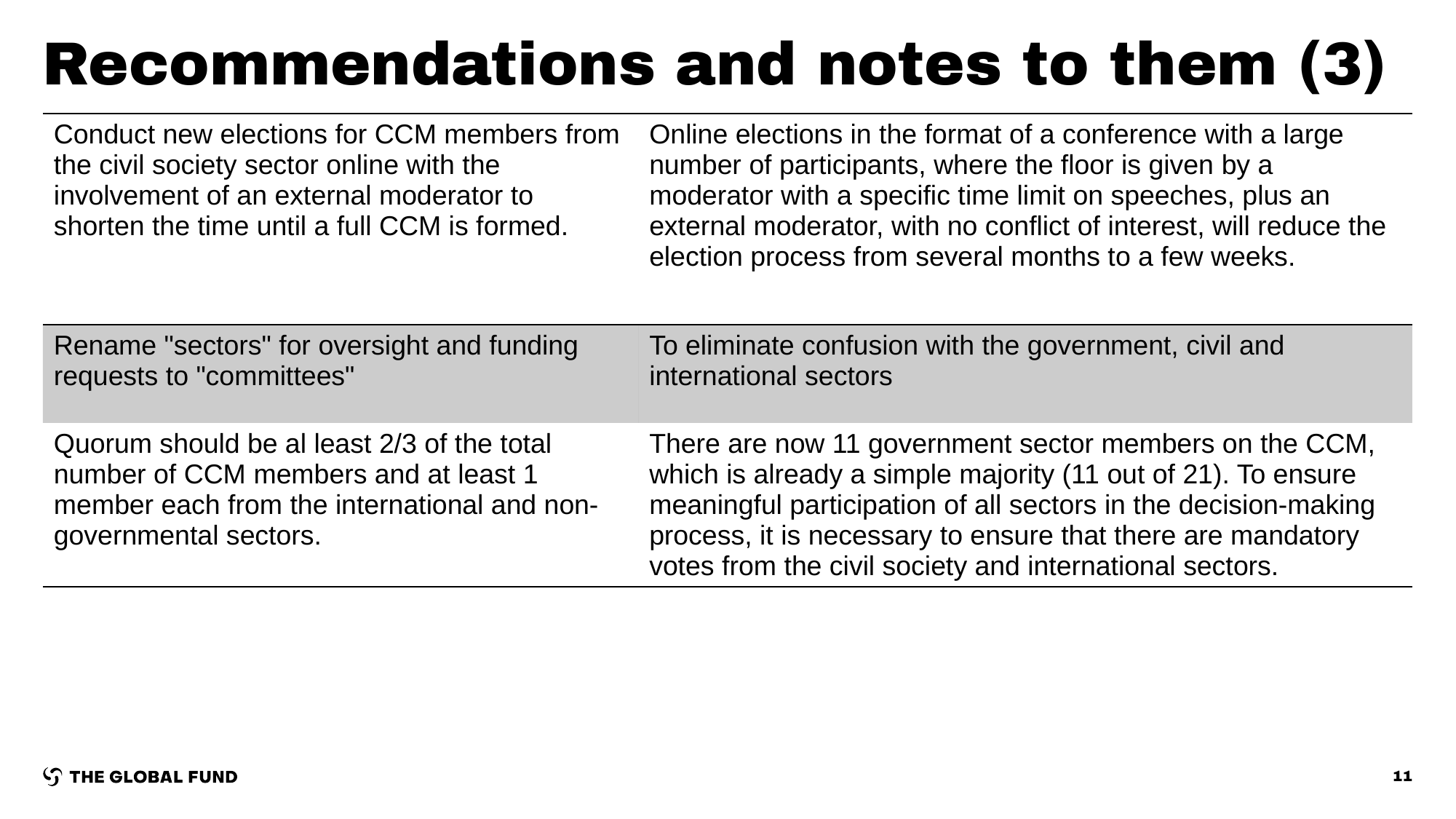

# Recommendations and notes to them (3)
| Conduct new elections for CCM members from the civil society sector online with the involvement of an external moderator to shorten the time until a full CCM is formed. | Online elections in the format of a conference with a large number of participants, where the floor is given by a moderator with a specific time limit on speeches, plus an external moderator, with no conflict of interest, will reduce the election process from several months to a few weeks. |
| --- | --- |
| Rename "sectors" for oversight and funding requests to "committees" | To eliminate confusion with the government, civil and international sectors |
| Quorum should be al least 2/3 of the total number of CCM members and at least 1 member each from the international and non-governmental sectors. | There are now 11 government sector members on the CCM, which is already a simple majority (11 out of 21). To ensure meaningful participation of all sectors in the decision-making process, it is necessary to ensure that there are mandatory votes from the civil society and international sectors. |
11